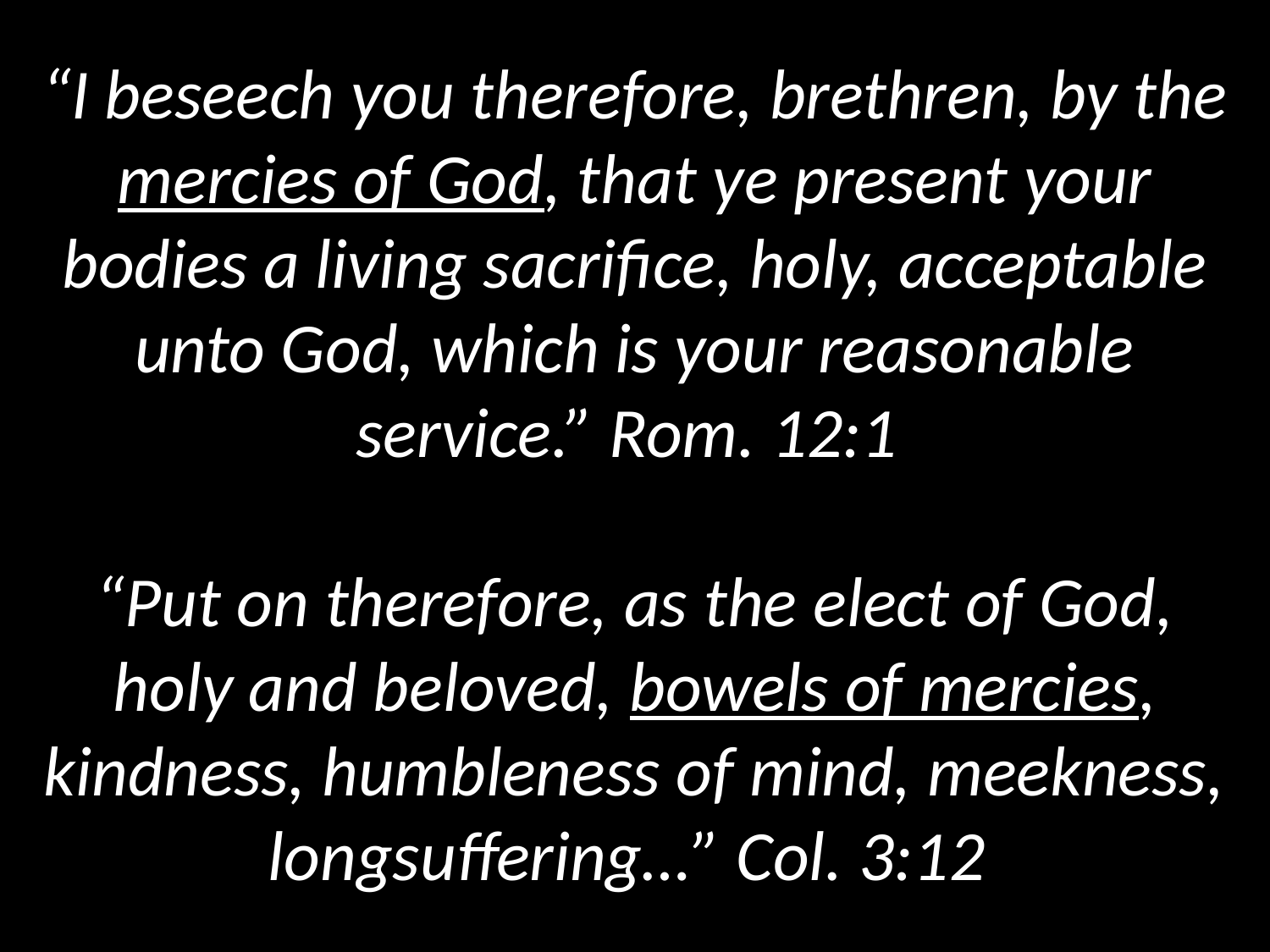

“I beseech you therefore, brethren, by the mercies of God, that ye present your bodies a living sacrifice, holy, acceptable unto God, which is your reasonable service.” Rom. 12:1

“Put on therefore, as the elect of God, holy and beloved, bowels of mercies, kindness, humbleness of mind, meekness, longsuffering…” Col. 3:12